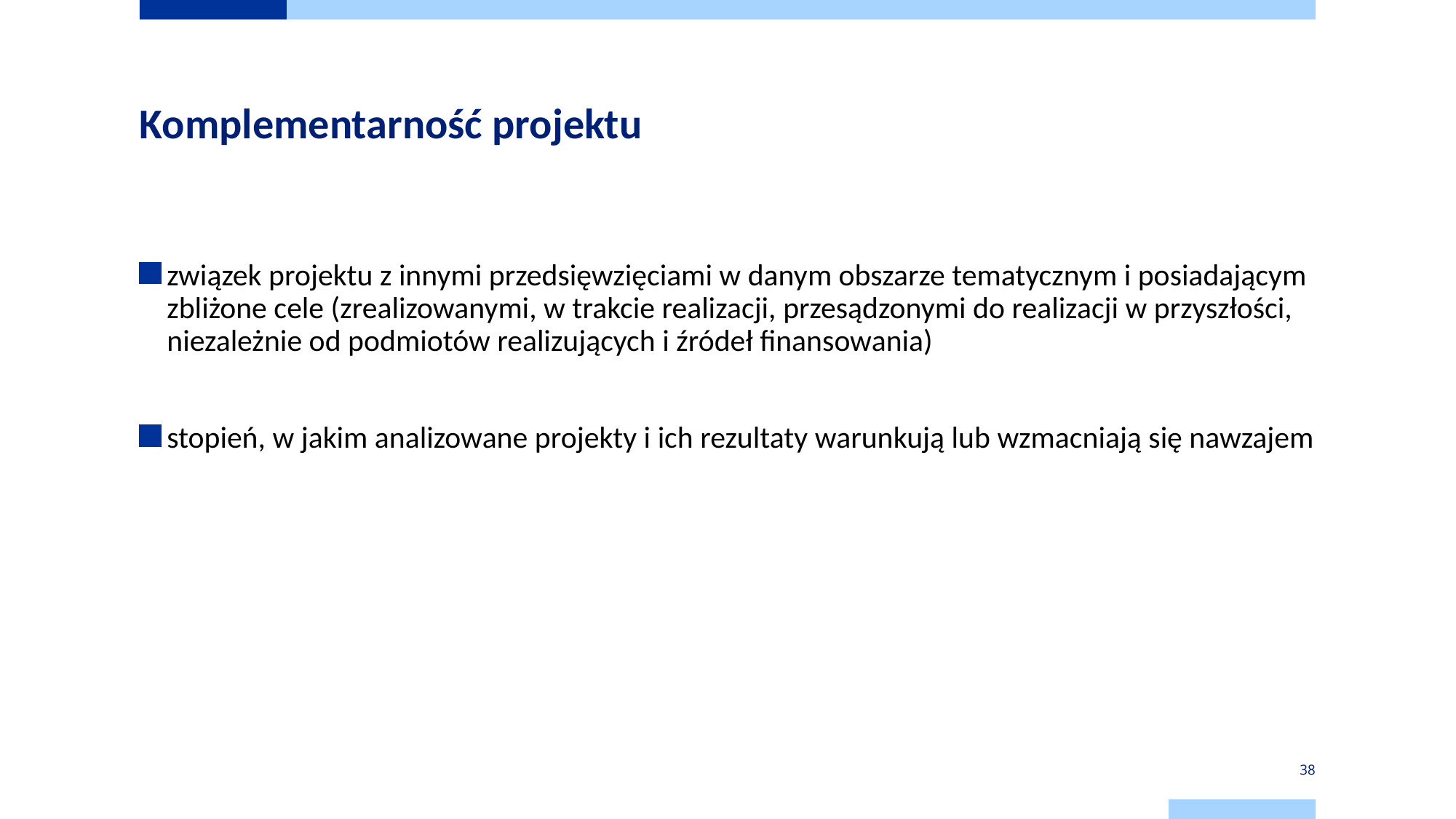

# Komplementarność projektu
związek projektu z innymi przedsięwzięciami w danym obszarze tematycznym i posiadającym zbliżone cele (zrealizowanymi, w trakcie realizacji, przesądzonymi do realizacji w przyszłości, niezależnie od podmiotów realizujących i źródeł finansowania)

stopień, w jakim analizowane projekty i ich rezultaty warunkują lub wzmacniają się nawzajem
38